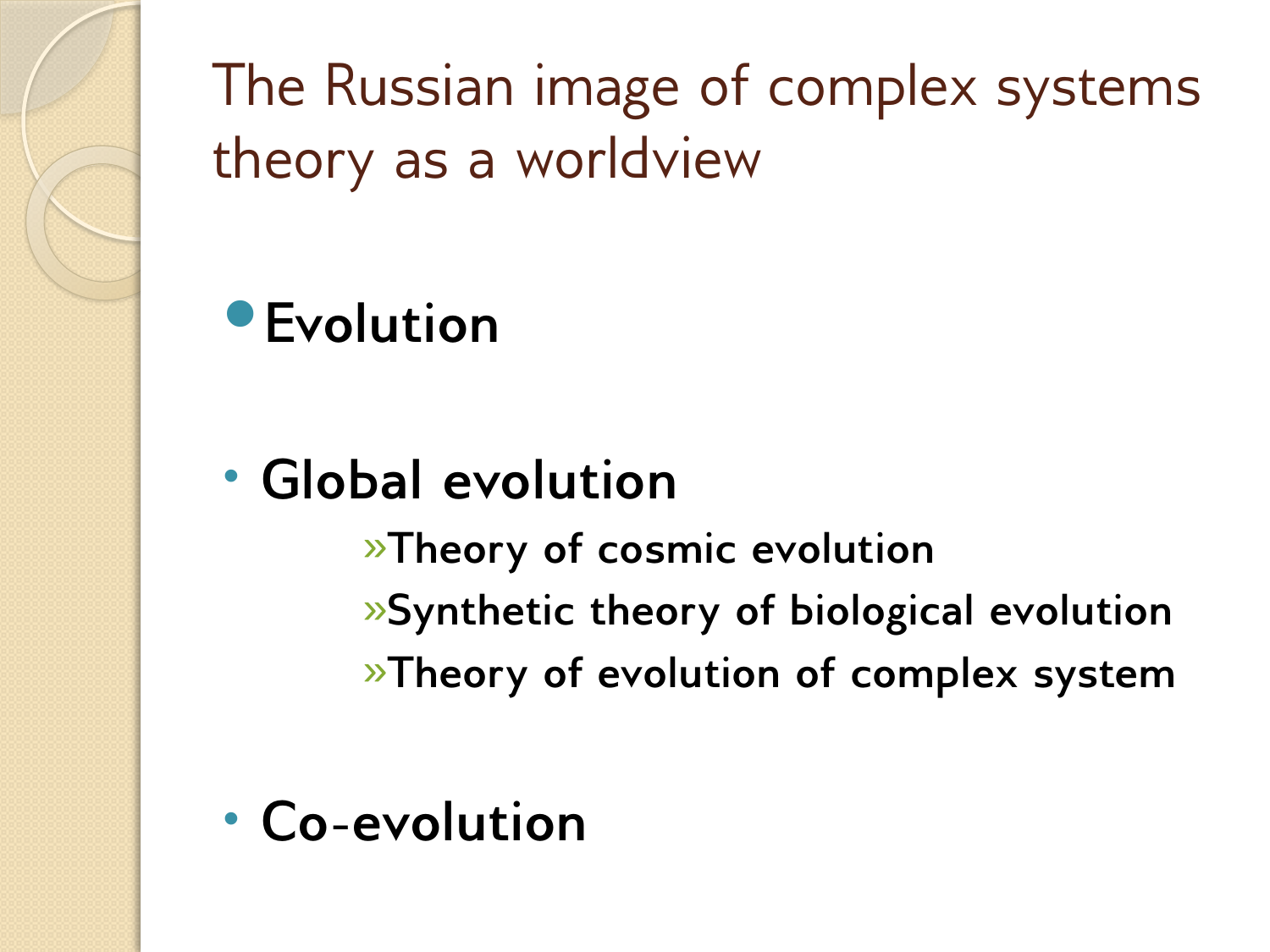

# The Russian image of complex systems theory as a worldview

Evolution

Global evolution
Theory of cosmic evolution
Synthetic theory of biological evolution
Theory of evolution of complex system

Co-evolution